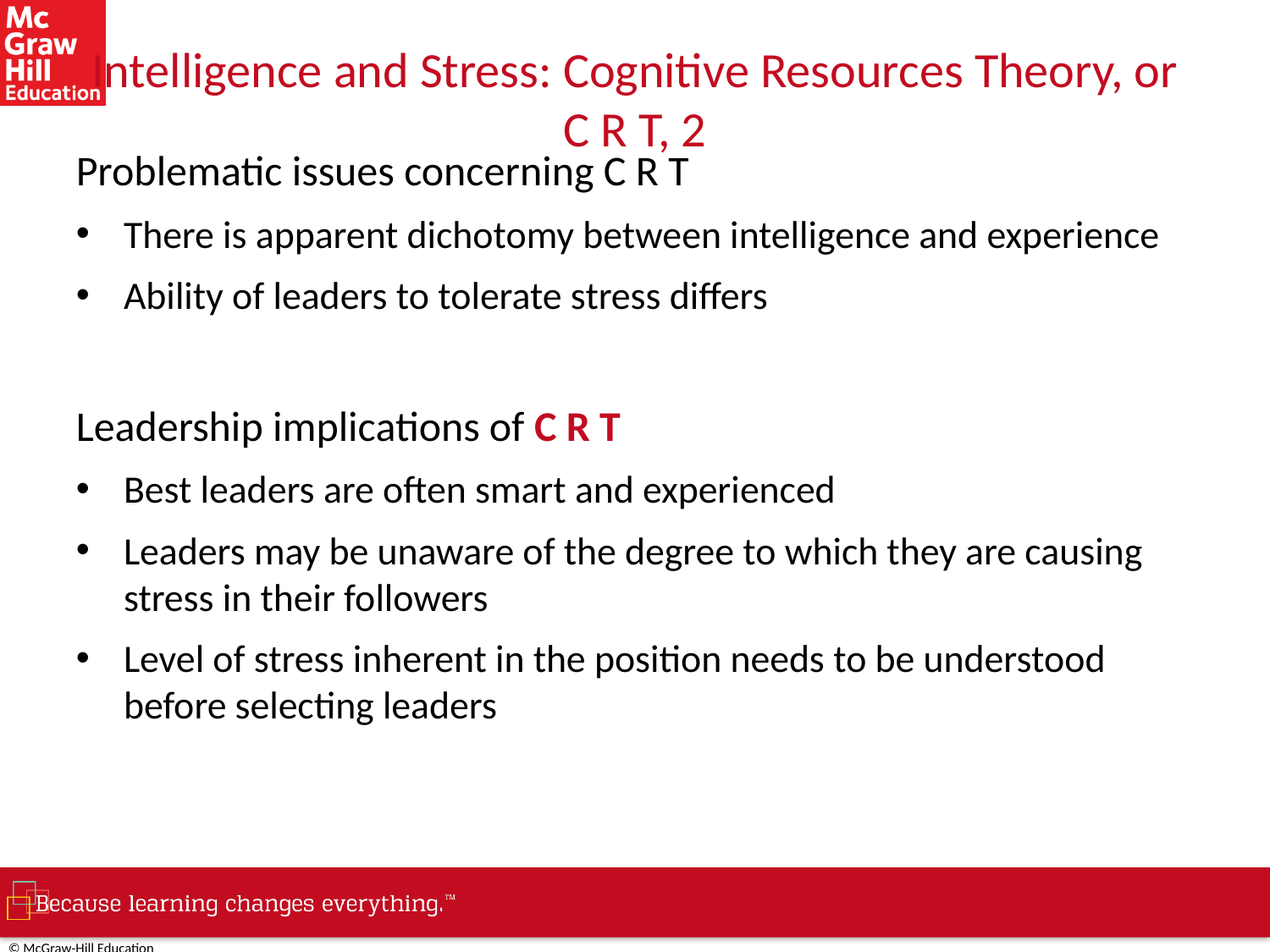

# Intelligence and Stress: Cognitive Resources Theory, or C R T, 2
Problematic issues concerning C R T
There is apparent dichotomy between intelligence and experience
Ability of leaders to tolerate stress differs

Leadership implications of C R T
Best leaders are often smart and experienced
Leaders may be unaware of the degree to which they are causing stress in their followers
Level of stress inherent in the position needs to be understood before selecting leaders